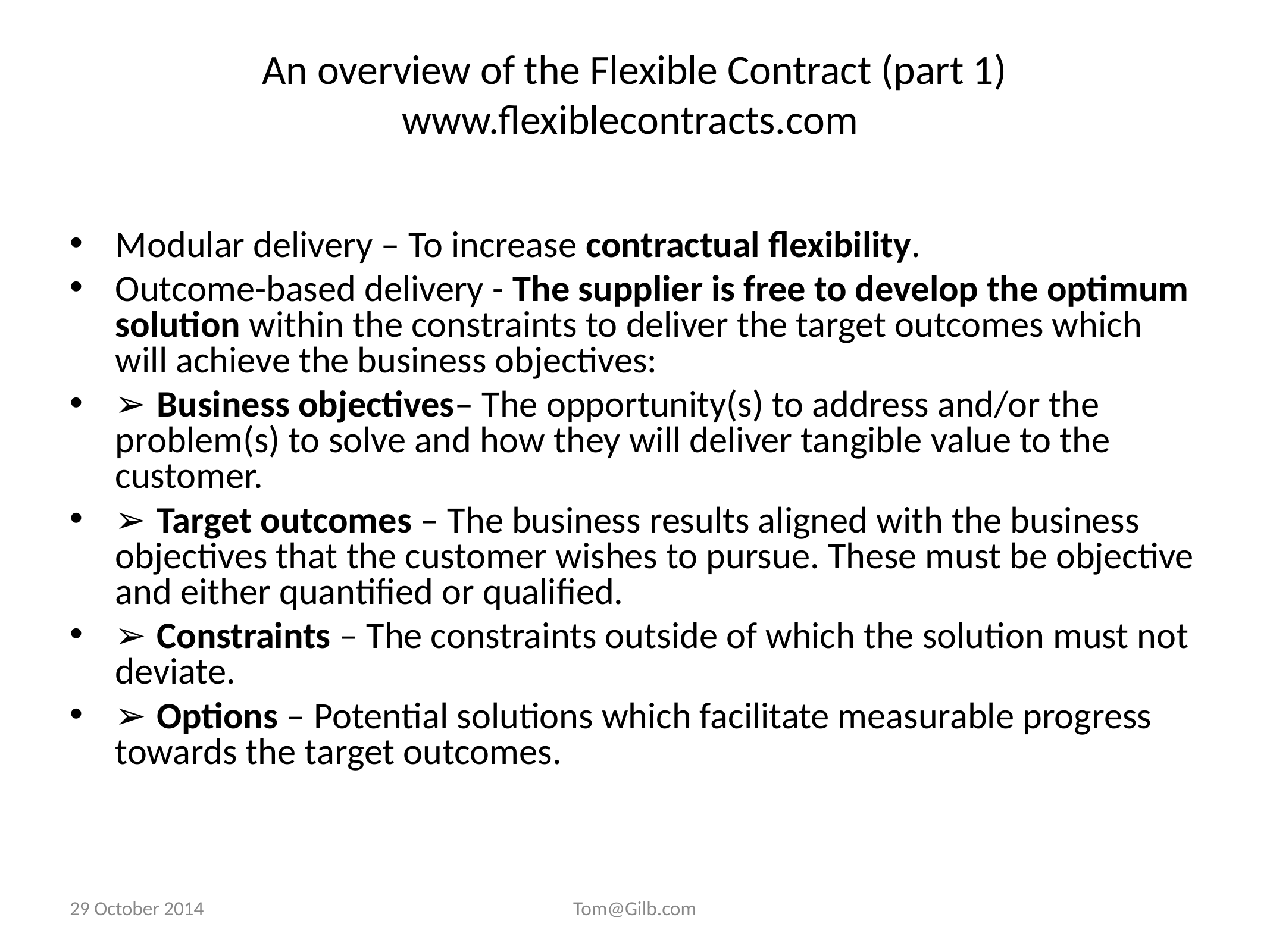

# An overview of the Flexible Contract (part 1) www.flexiblecontracts.com
Modular delivery – To increase contractual flexibility.
Outcome-based delivery - The supplier is free to develop the optimum solution within the constraints to deliver the target outcomes which will achieve the business objectives:
➢ Business objectives– The opportunity(s) to address and/or the problem(s) to solve and how they will deliver tangible value to the customer.
➢ Target outcomes – The business results aligned with the business objectives that the customer wishes to pursue. These must be objective and either quantified or qualified.
➢ Constraints – The constraints outside of which the solution must not deviate.
➢ Options – Potential solutions which facilitate measurable progress towards the target outcomes.
29 October 2014
Tom@Gilb.com
38